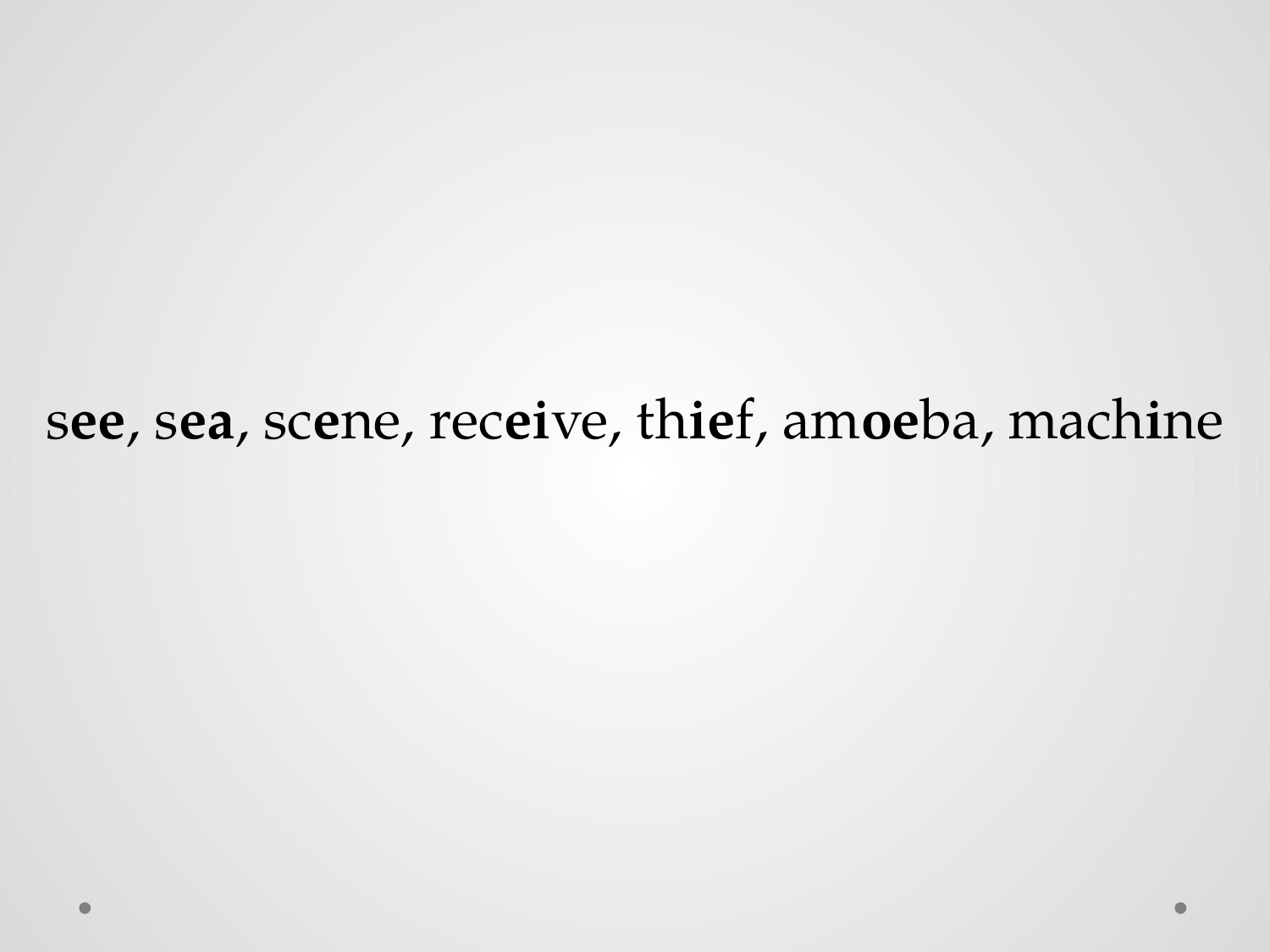

see, sea, scene, receive, thief, amoeba, machine